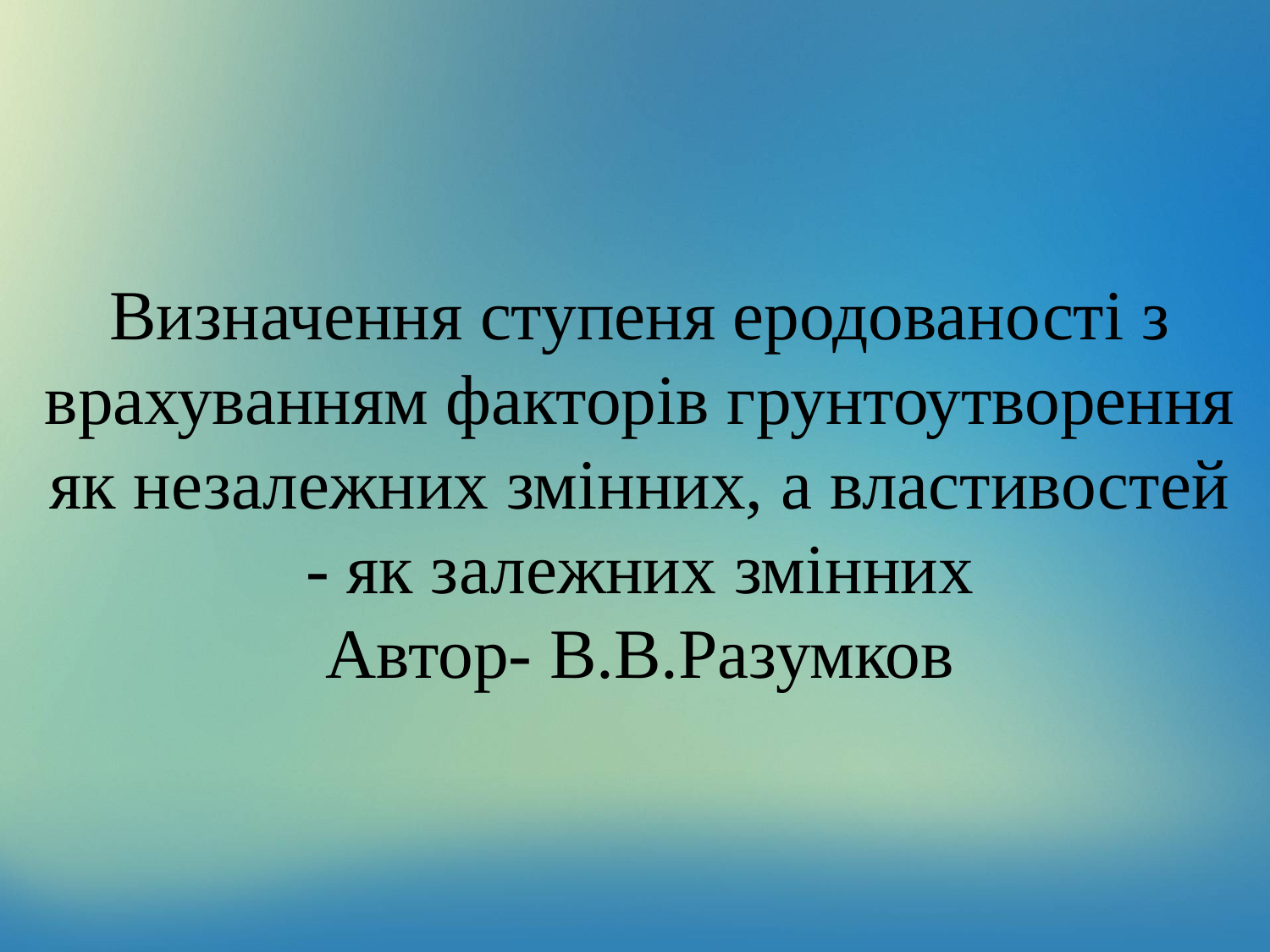

# Визначення ступеня еродованості з врахуванням факторів грунтоутворення як незалежних змінних, а властивостей - як залежних змінних Автор- В.В.Разумков